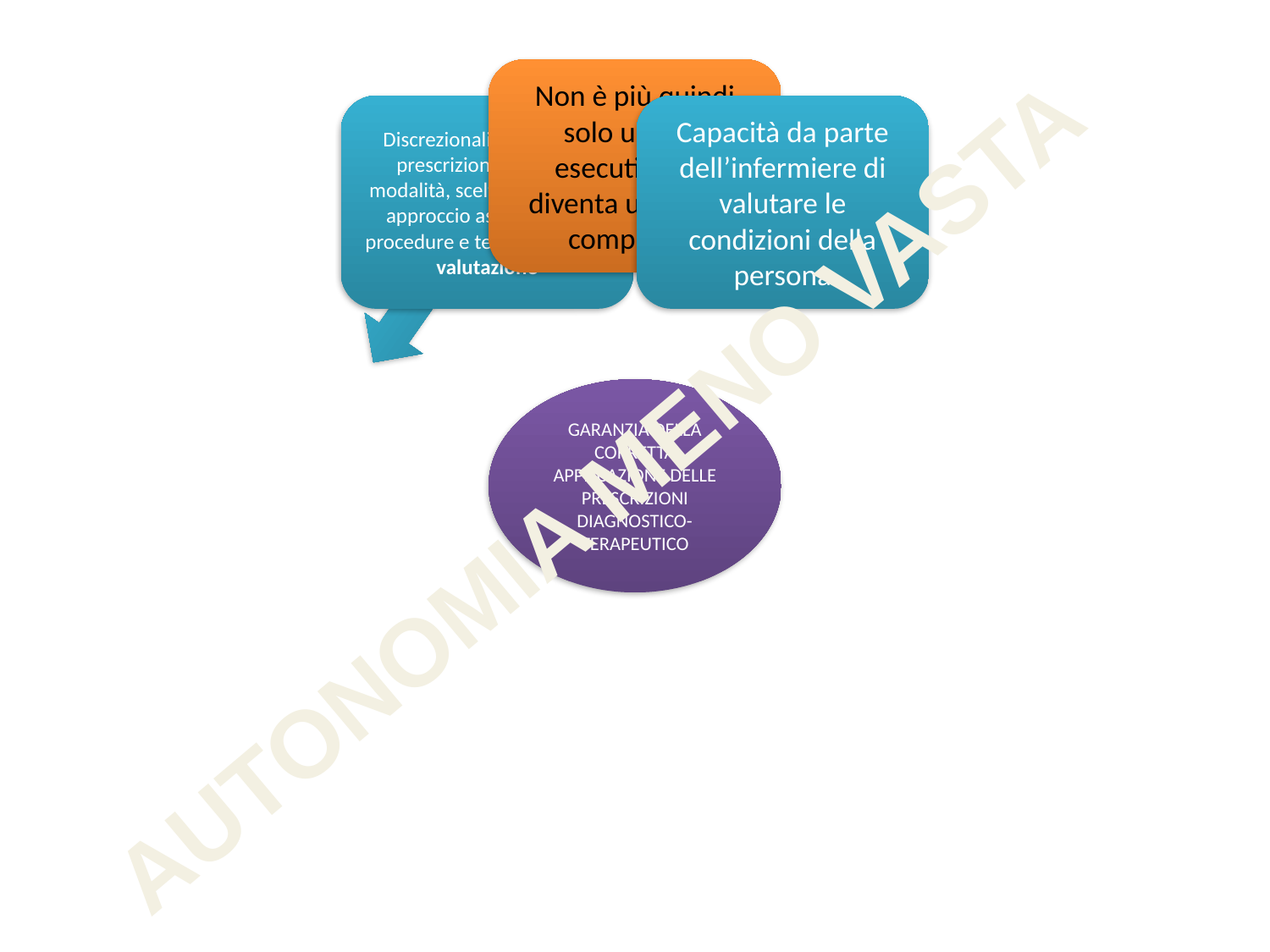

GARANZIA DELLA CORRETTA APPLICAZIONE DELLE PRESCRIZIONI DIAGNOSTICO-TERAPEUTICO
valutazione
AUTONOMIA MENO VASTA